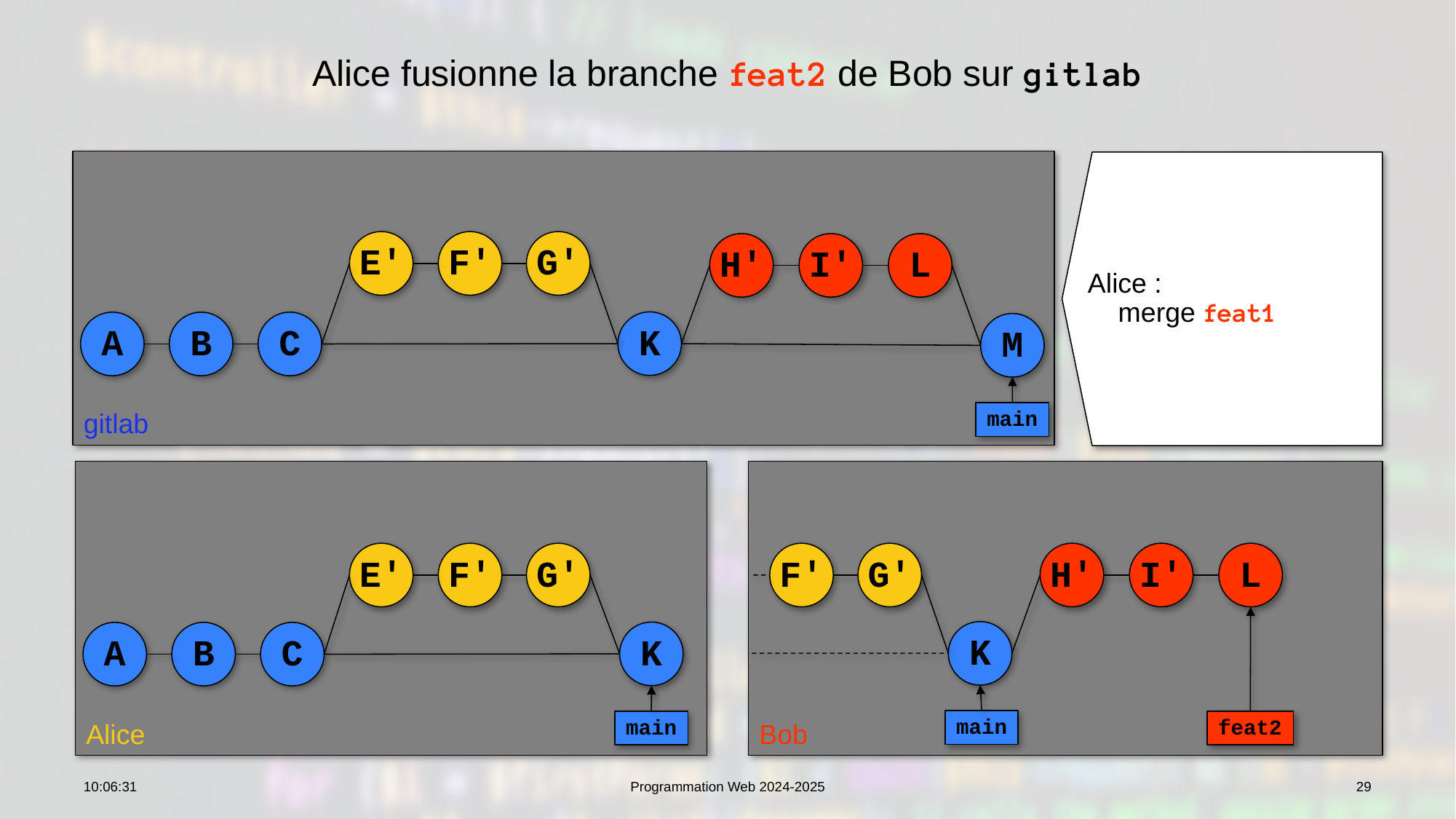

# Alice fusionne la branche feat2 de Bob sur gitlab
gitlab
Alice :
    merge feat1
E'
F'
G'
H'
I'
L
K
A
B
C
M
main
Alice
Bob
E'
F'
G'
F'
G'
H'
I'
L
K
K
A
B
C
main
main
feat2
10:06:31
Programmation Web 2024-2025
29